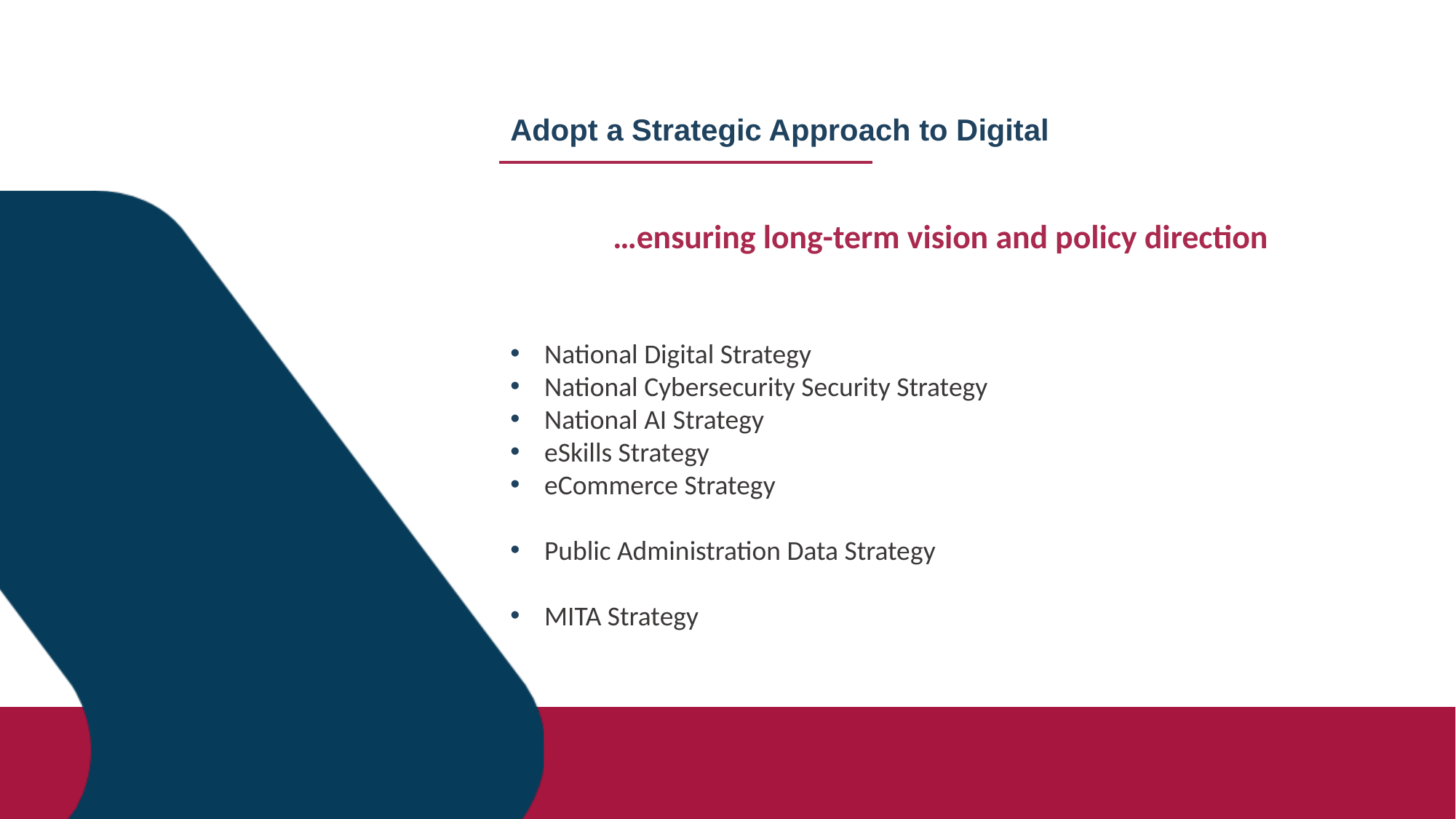

Adopt a Strategic Approach to Digital
…ensuring long-term vision and policy direction

National Digital Strategy
National Cybersecurity Security Strategy
National AI Strategy
eSkills Strategy
eCommerce Strategy

Public Administration Data Strategy

MITA Strategy